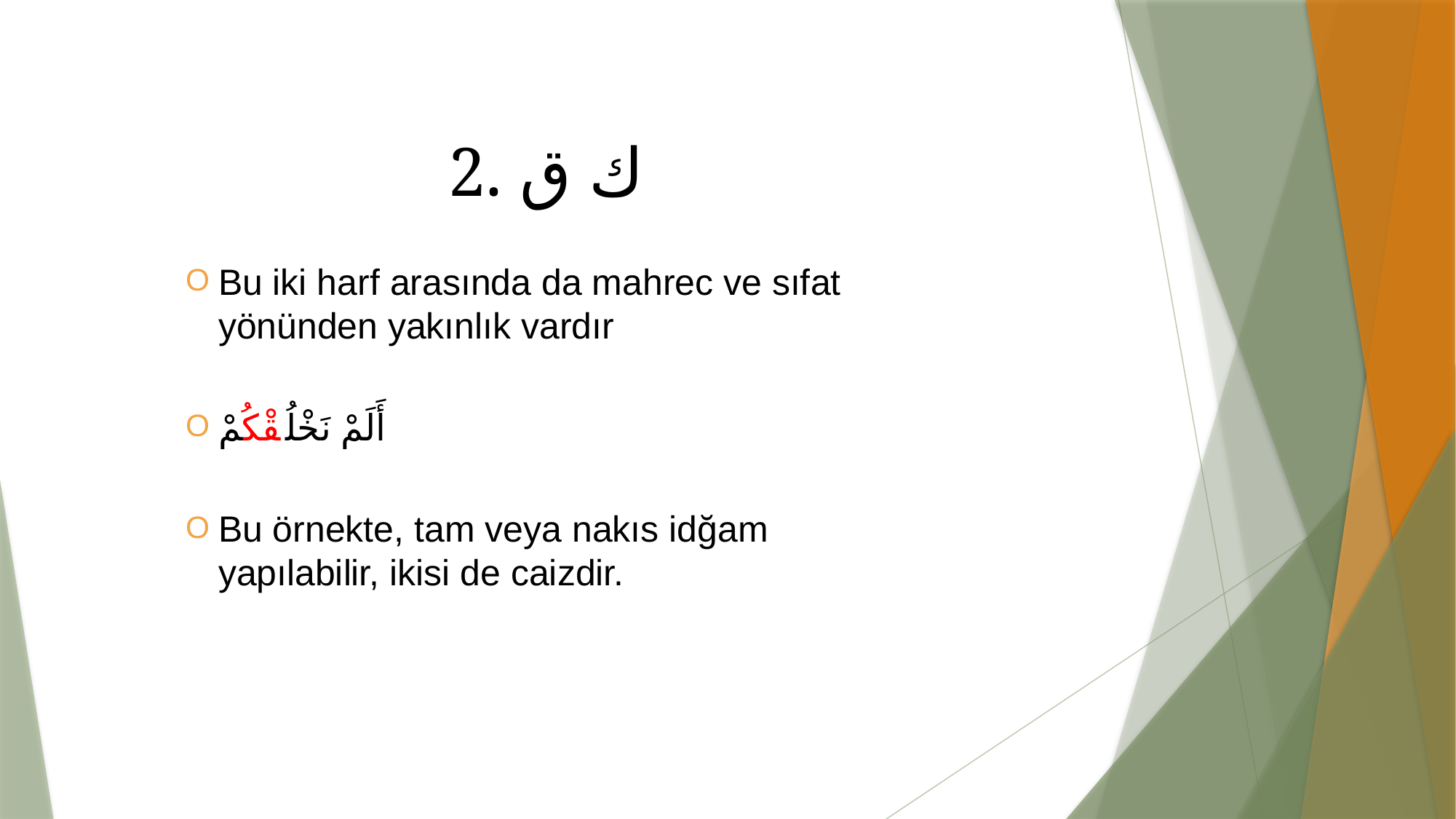

2. ك ق
Bu iki harf arasında da mahrec ve sıfat yönünden yakınlık vardır

أَلَمْ نَخْلُقْكُمْ

Bu örnekte, tam veya nakıs idğam yapılabilir, ikisi de caizdir.